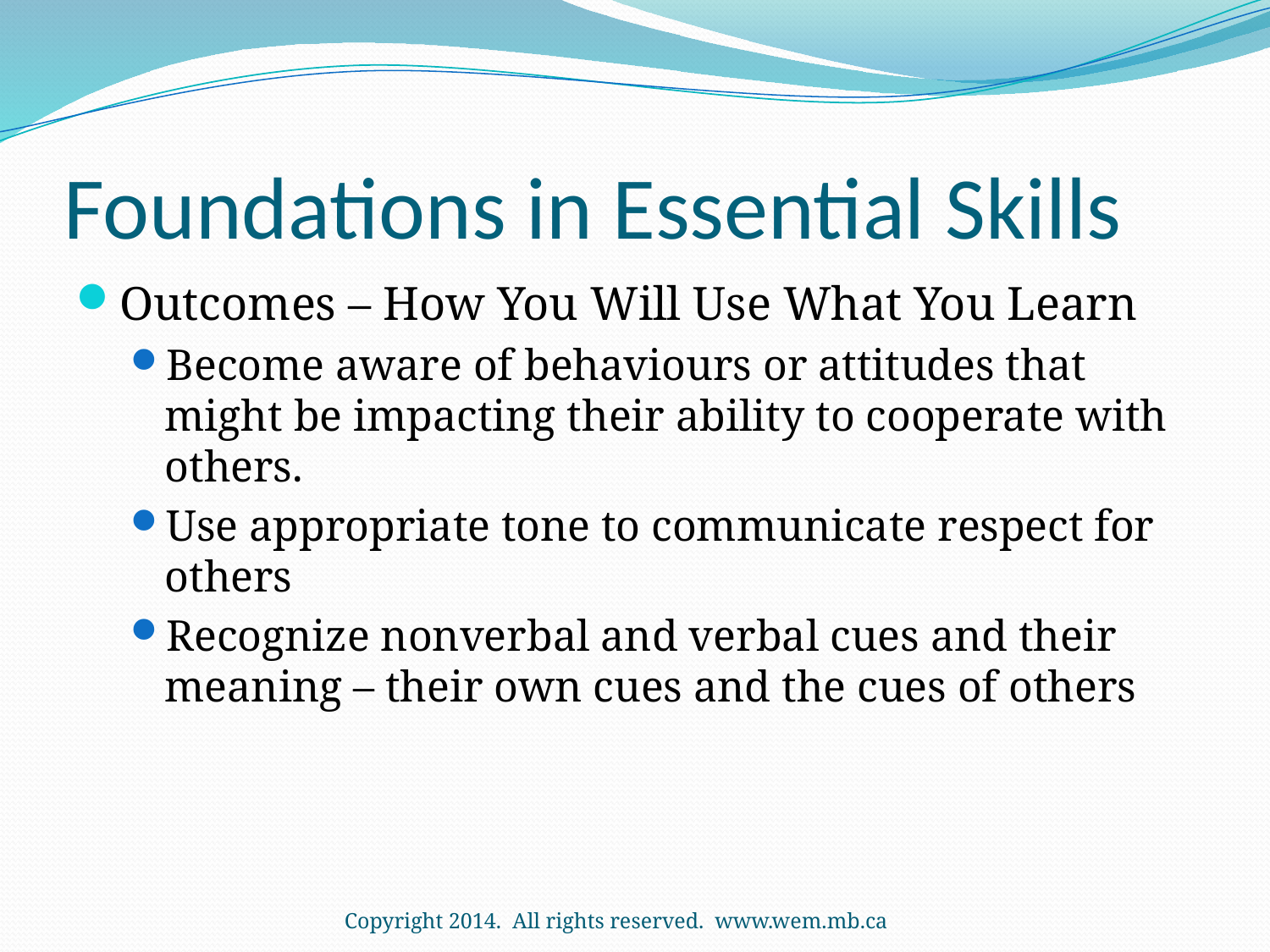

# Foundations in Essential Skills
Outcomes – How You Will Use What You Learn
Become aware of behaviours or attitudes that might be impacting their ability to cooperate with others.
Use appropriate tone to communicate respect for others
Recognize nonverbal and verbal cues and their meaning – their own cues and the cues of others

Copyright 2014.  All rights reserved.  www.wem.mb.ca